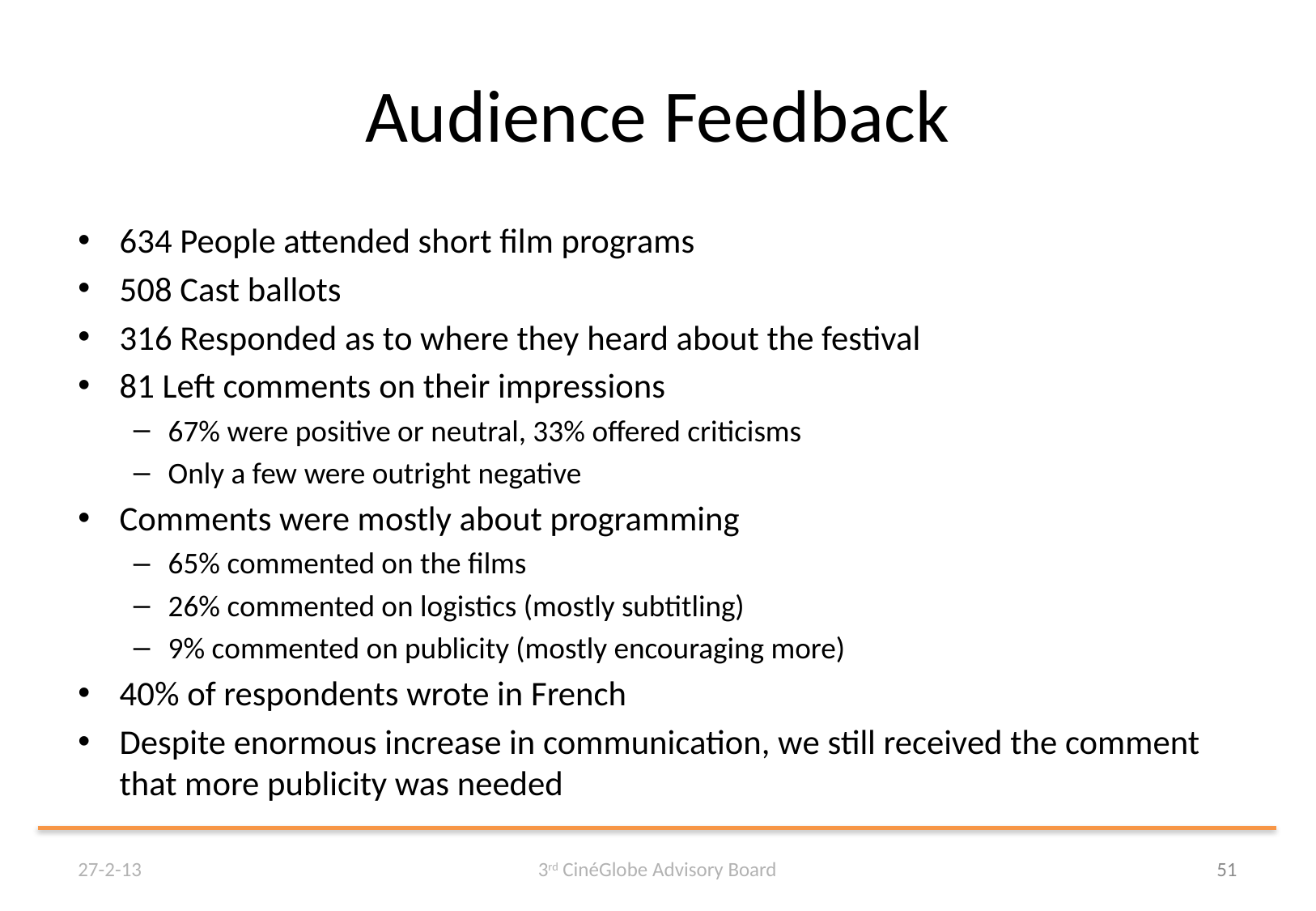

# Audience Feedback
634 People attended short film programs
508 Cast ballots
316 Responded as to where they heard about the festival
81 Left comments on their impressions
67% were positive or neutral, 33% offered criticisms
Only a few were outright negative
Comments were mostly about programming
65% commented on the films
26% commented on logistics (mostly subtitling)
9% commented on publicity (mostly encouraging more)
40% of respondents wrote in French
Despite enormous increase in communication, we still received the comment that more publicity was needed

27-2-13
3rd CinéGlobe Advisory Board
51